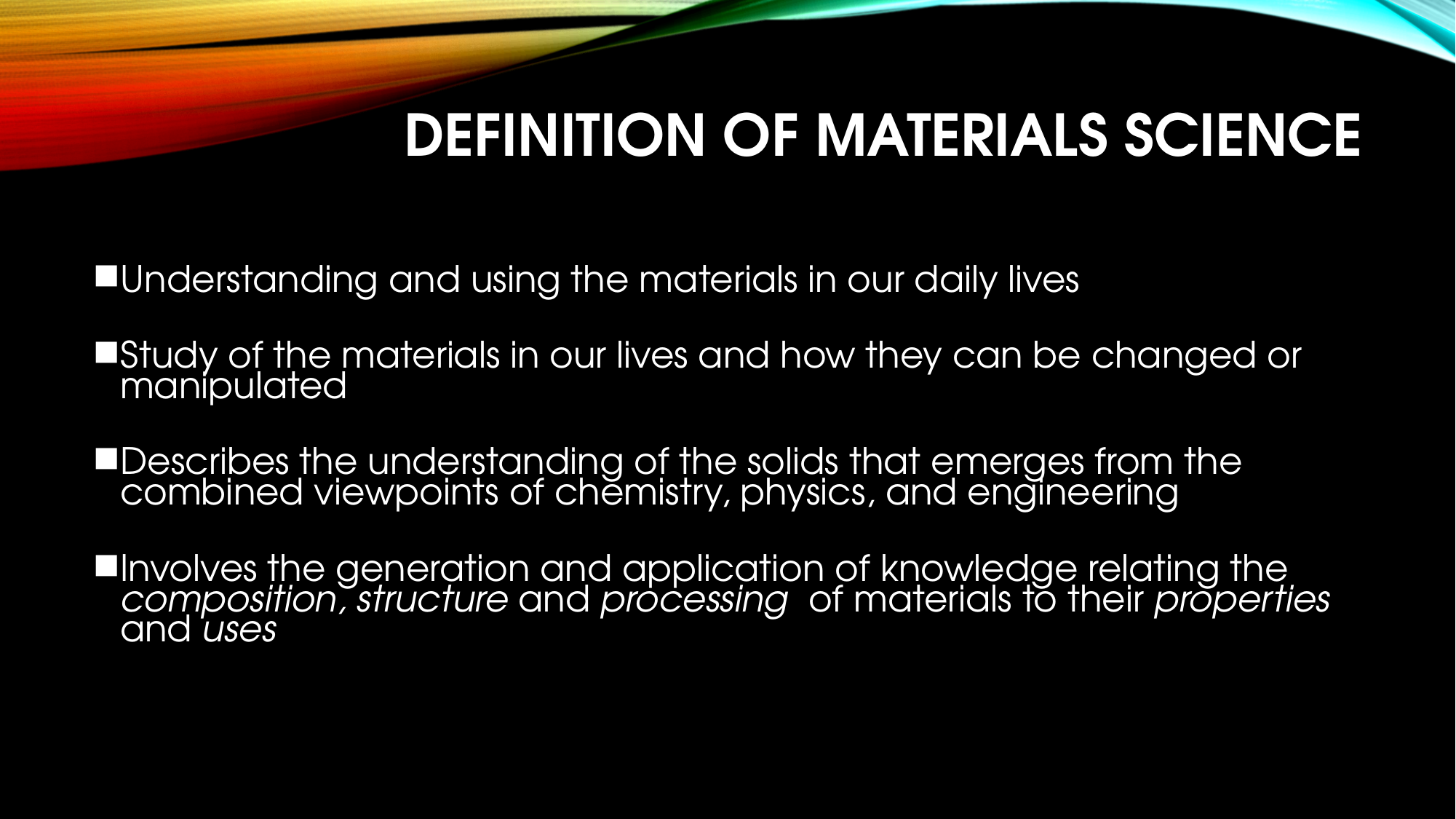

# Definition of Materials Science
Understanding and using the materials in our daily lives

Study of the materials in our lives and how they can be changed or manipulated

Describes the understanding of the solids that emerges from the combined viewpoints of chemistry, physics, and engineering

Involves the generation and application of knowledge relating the composition, structure and processing  of materials to their properties  and uses